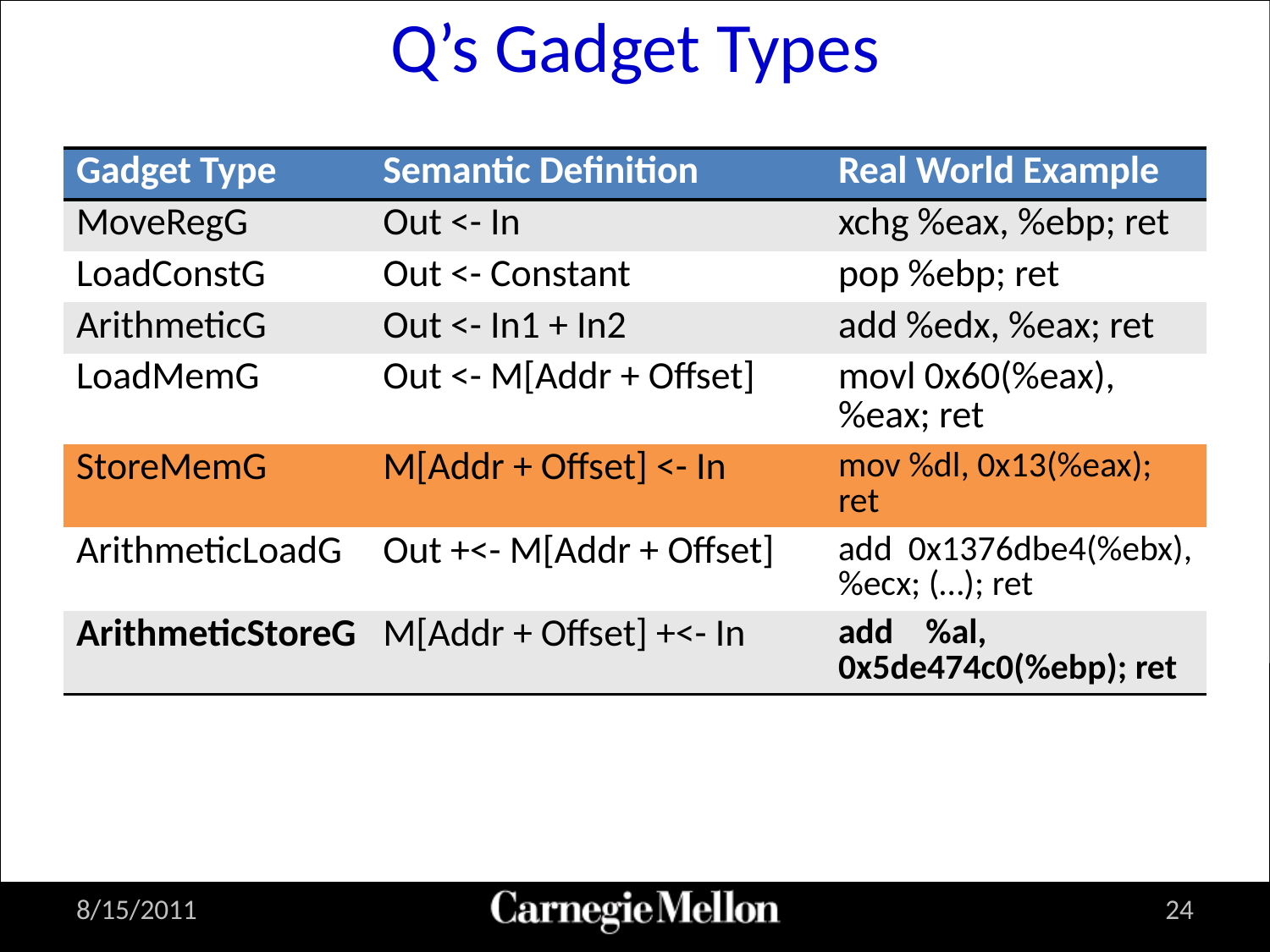

# Q’s Gadget Types
| Gadget Type | Semantic Definition | Real World Example |
| --- | --- | --- |
| MoveRegG | Out <- In | xchg %eax, %ebp; ret |
| LoadConstG | Out <- Constant | pop %ebp; ret |
| ArithmeticG | Out <- In1 + In2 | add %edx, %eax; ret |
| LoadMemG | Out <- M[Addr + Offset] | movl 0x60(%eax), %eax; ret |
| StoreMemG | M[Addr + Offset] <- In | mov %dl, 0x13(%eax); ret |
| ArithmeticLoadG | Out +<- M[Addr + Offset] | add 0x1376dbe4(%ebx), %ecx; (…); ret |
| ArithmeticStoreG | M[Addr + Offset] +<- In | add %al, 0x5de474c0(%ebp); ret |
8/15/2011

24